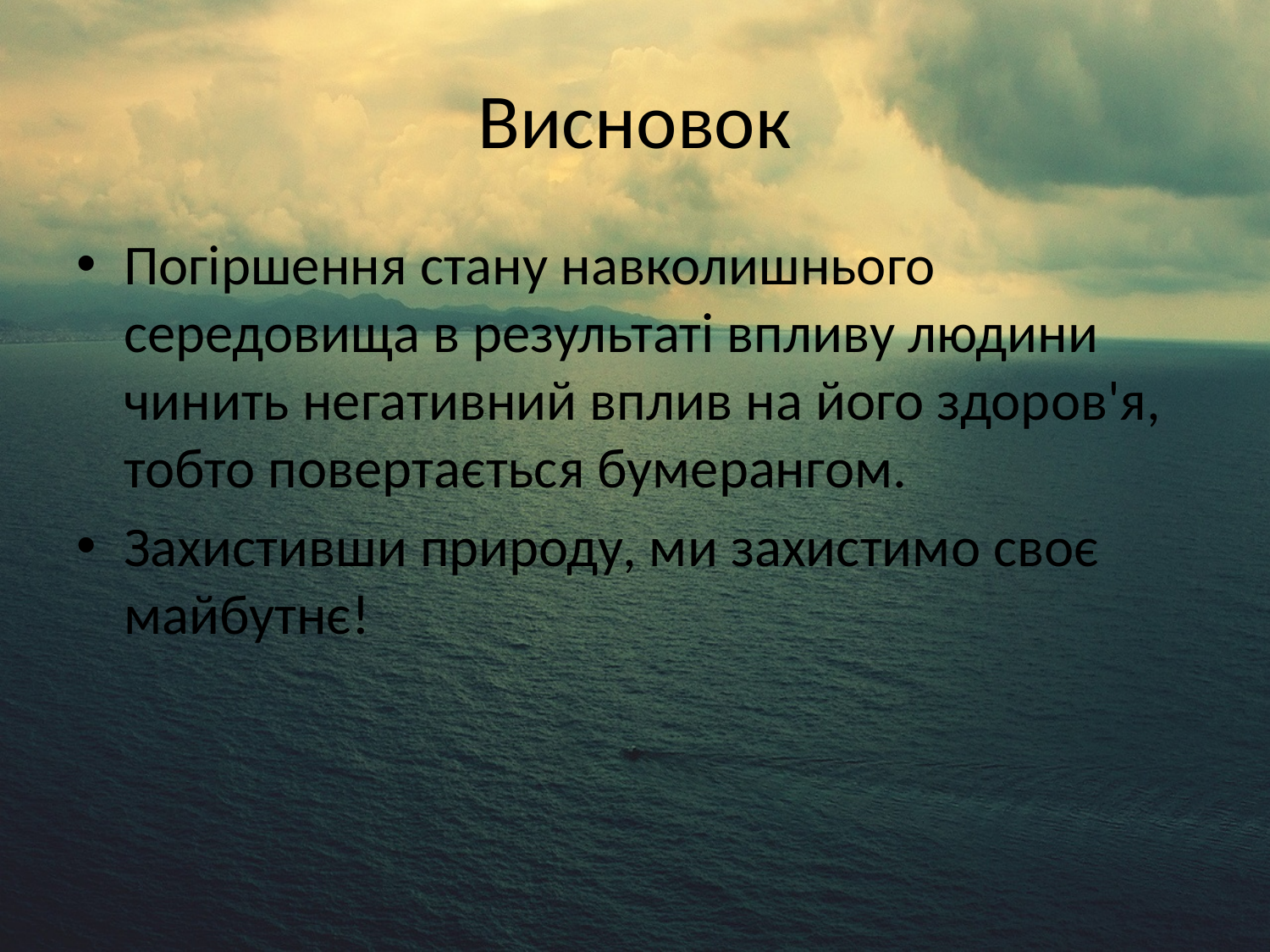

# Висновок
Погіршення стану навколишнього середовища в результаті впливу людини чинить негативний вплив на його здоров'я, тобто повертається бумерангом.
Захистивши природу, ми захистимо своє майбутнє!